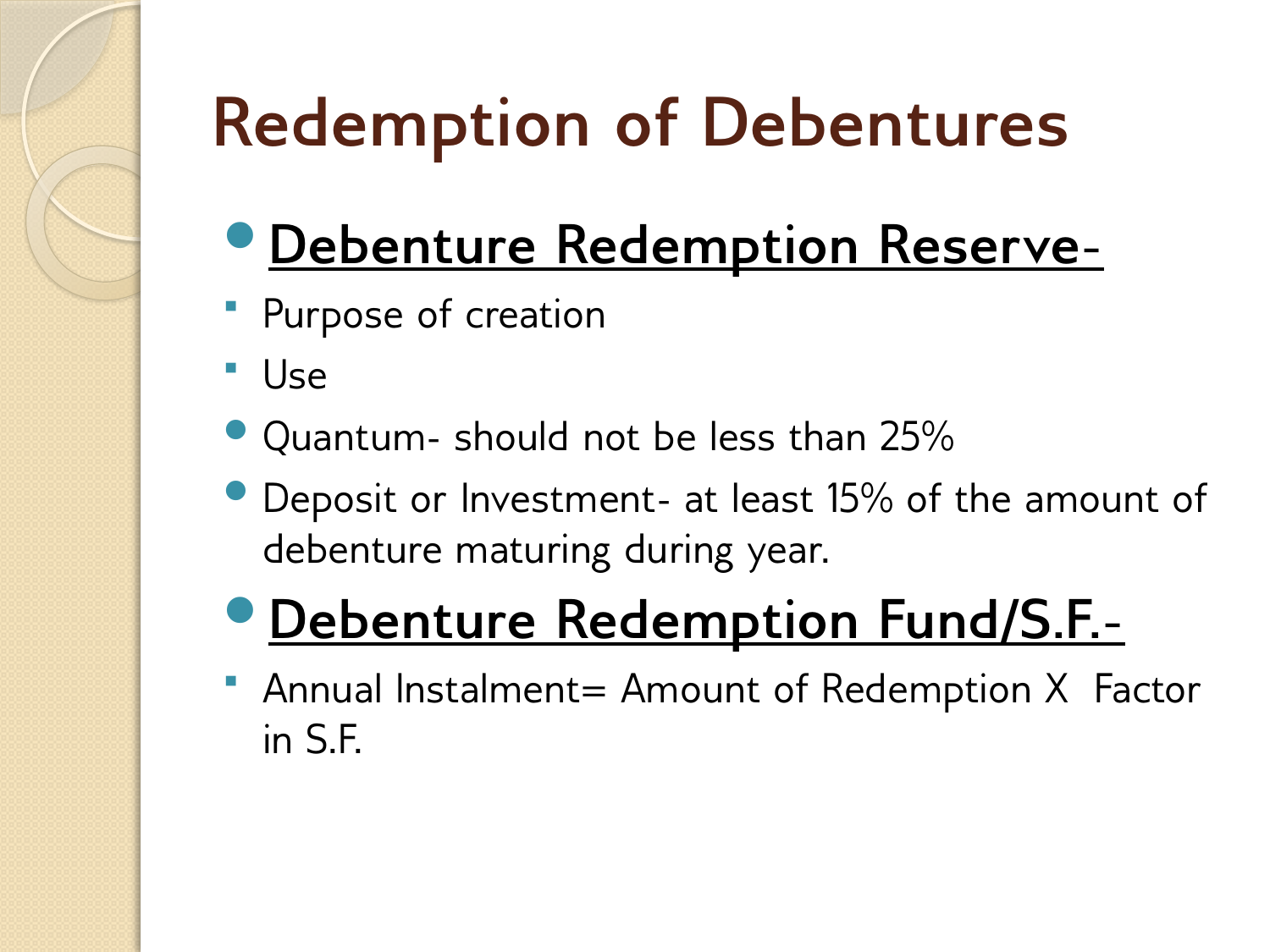

# Redemption of Debentures
Debenture Redemption Reserve-
Purpose of creation
Use
Quantum- should not be less than 25%
Deposit or Investment- at least 15% of the amount of debenture maturing during year.
Debenture Redemption Fund/S.F.-
Annual Instalment= Amount of Redemption X  Factor in S.F.